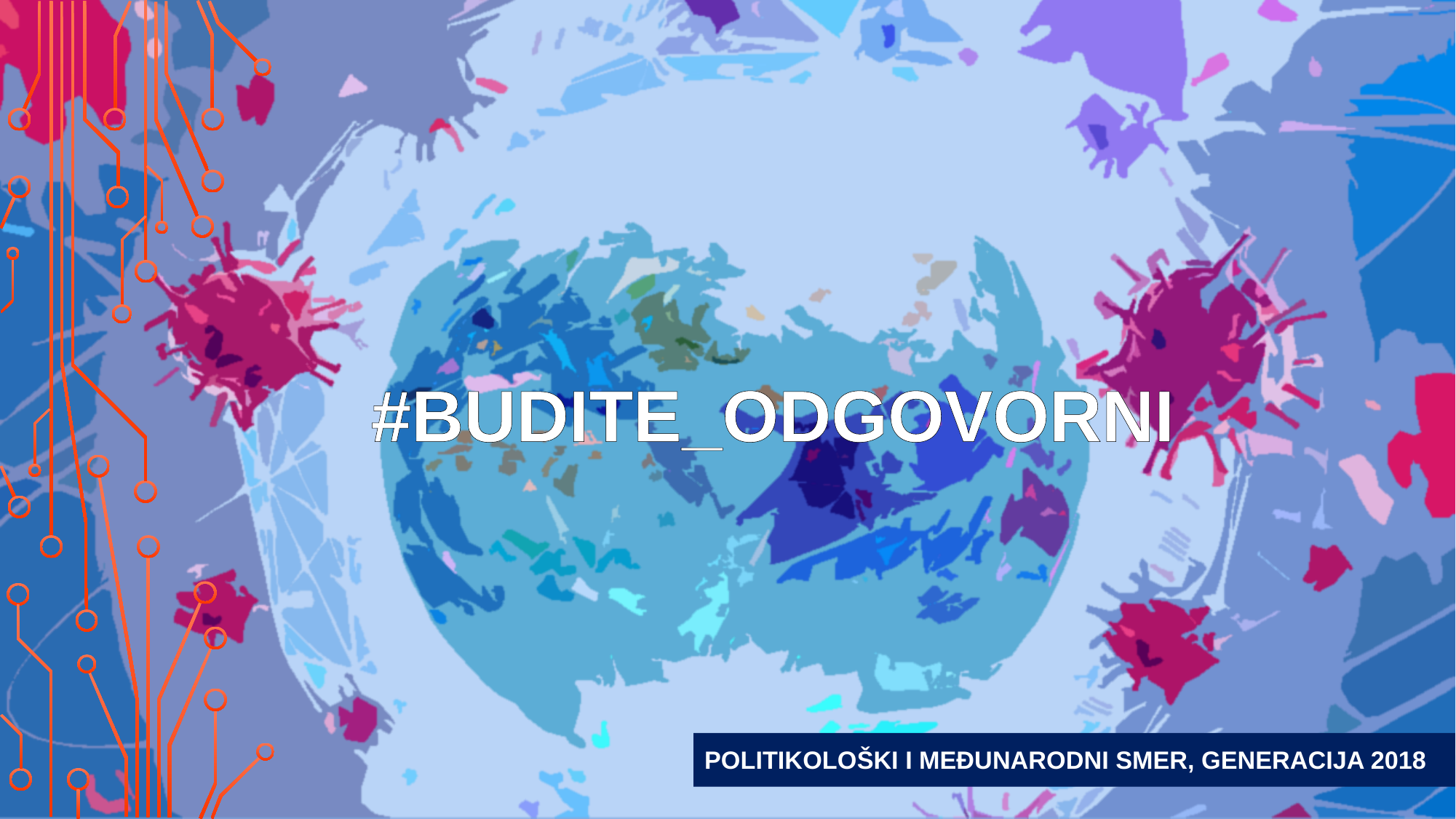

# #BUDITE_ODGOVORNI
Politikološki i međunarodni smer, generacija 2018